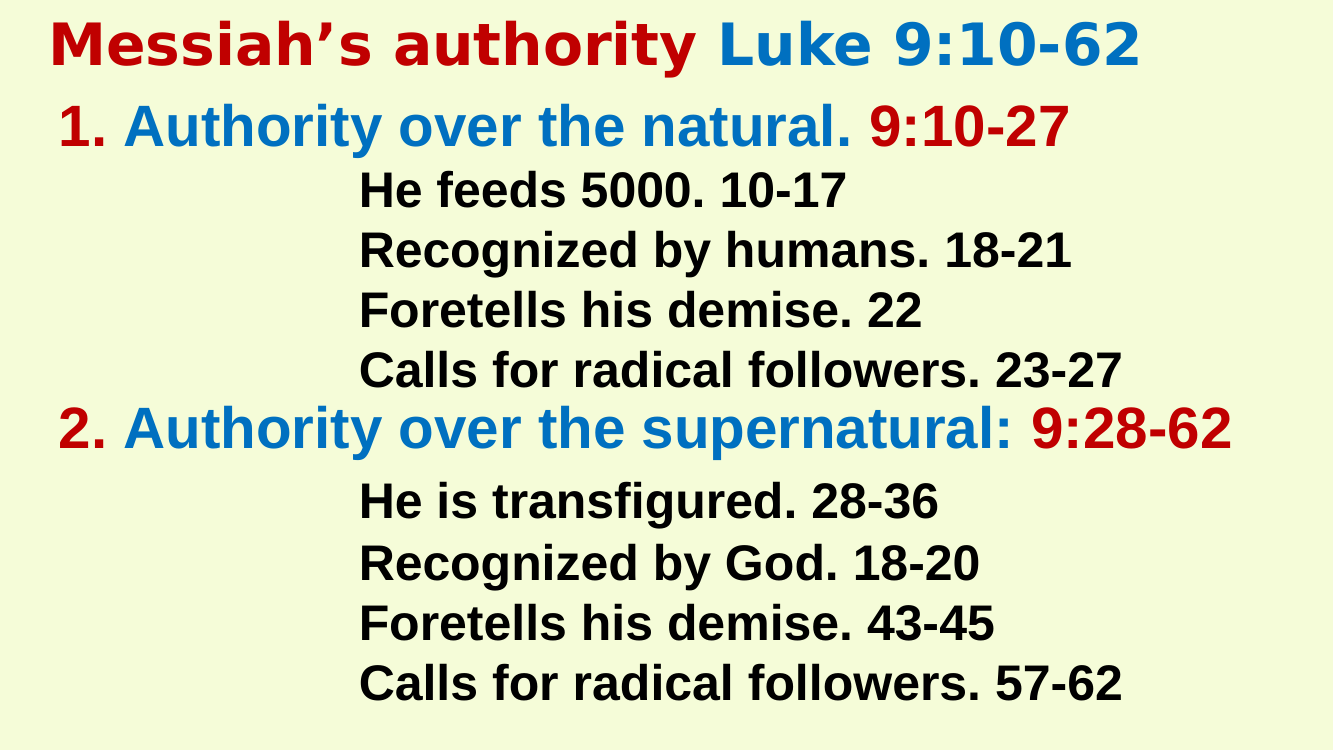

Messiah’s authority Luke 9:10-62
1. Authority over the natural. 9:10-27
		He feeds 5000. 10-17
		Recognized by humans. 18-21
		Foretells his demise. 22
		Calls for radical followers. 23-27
2. Authority over the supernatural: 9:28-62
		He is transfigured. 28-36
		Recognized by God. 18-20
		Foretells his demise. 43-45
		Calls for radical followers. 57-62